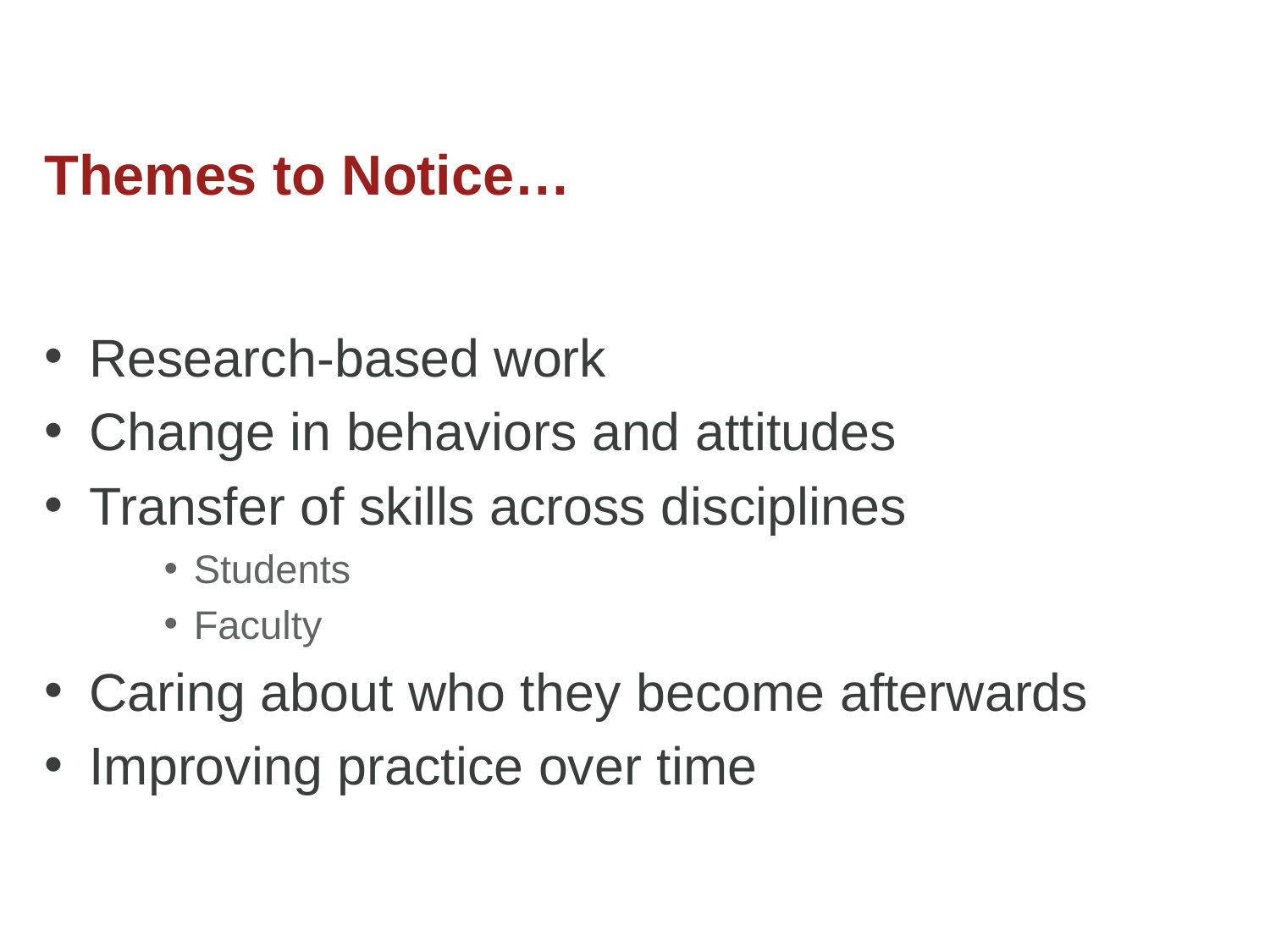

# Themes to Notice…
Research-based work
Change in behaviors and attitudes
Transfer of skills across disciplines
Students
Faculty
Caring about who they become afterwards
Improving practice over time